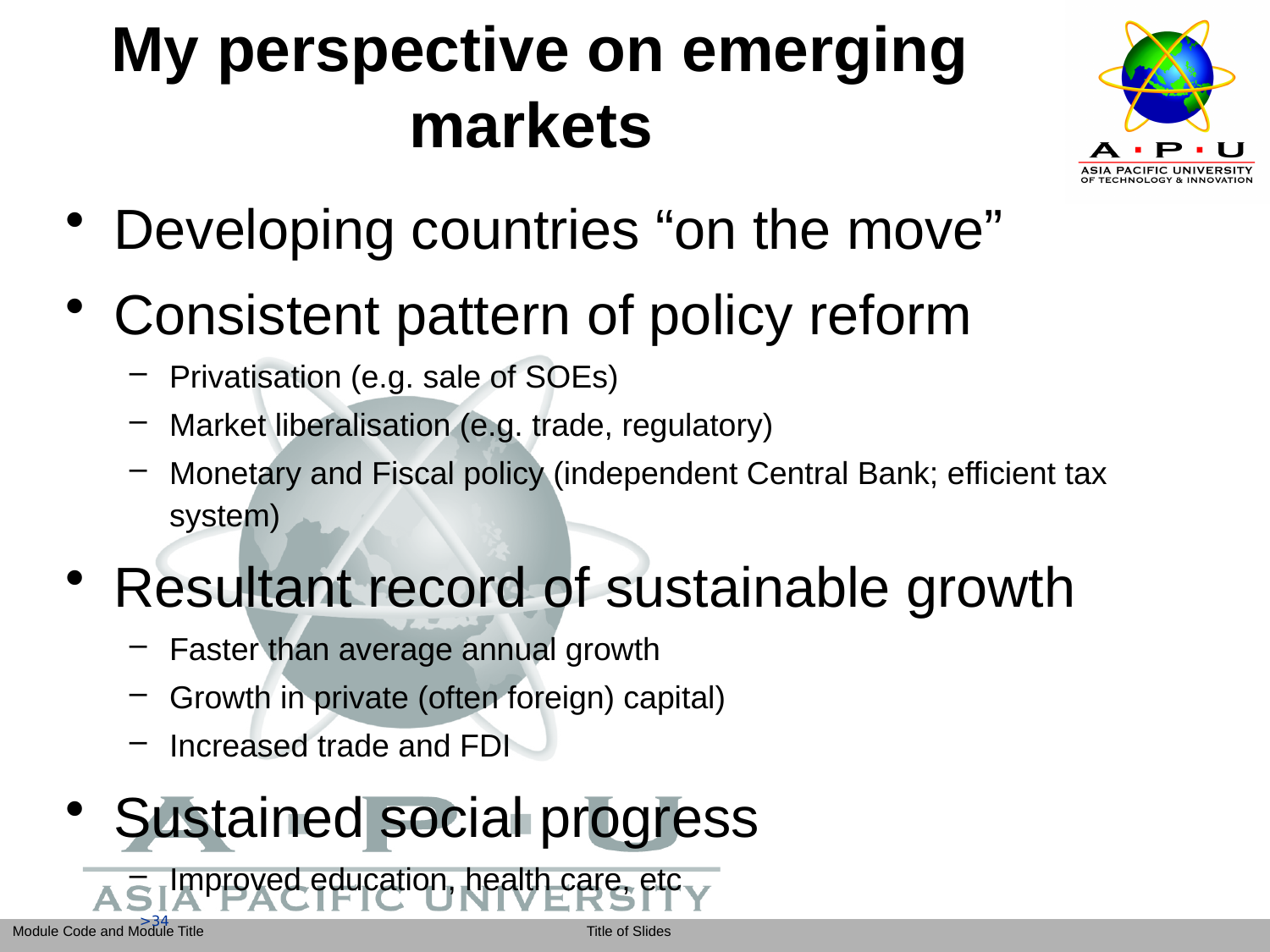

My perspective on emerging markets
Developing countries “on the move”
Consistent pattern of policy reform
Privatisation (e.g. sale of SOEs)
Market liberalisation (e.g. trade, regulatory)
Monetary and Fiscal policy (independent Central Bank; efficient tax system)
Resultant record of sustainable growth
Faster than average annual growth
Growth in private (often foreign) capital)
Increased trade and FDI
Sustained social progress
Improved education, health care, etc

>34
>34